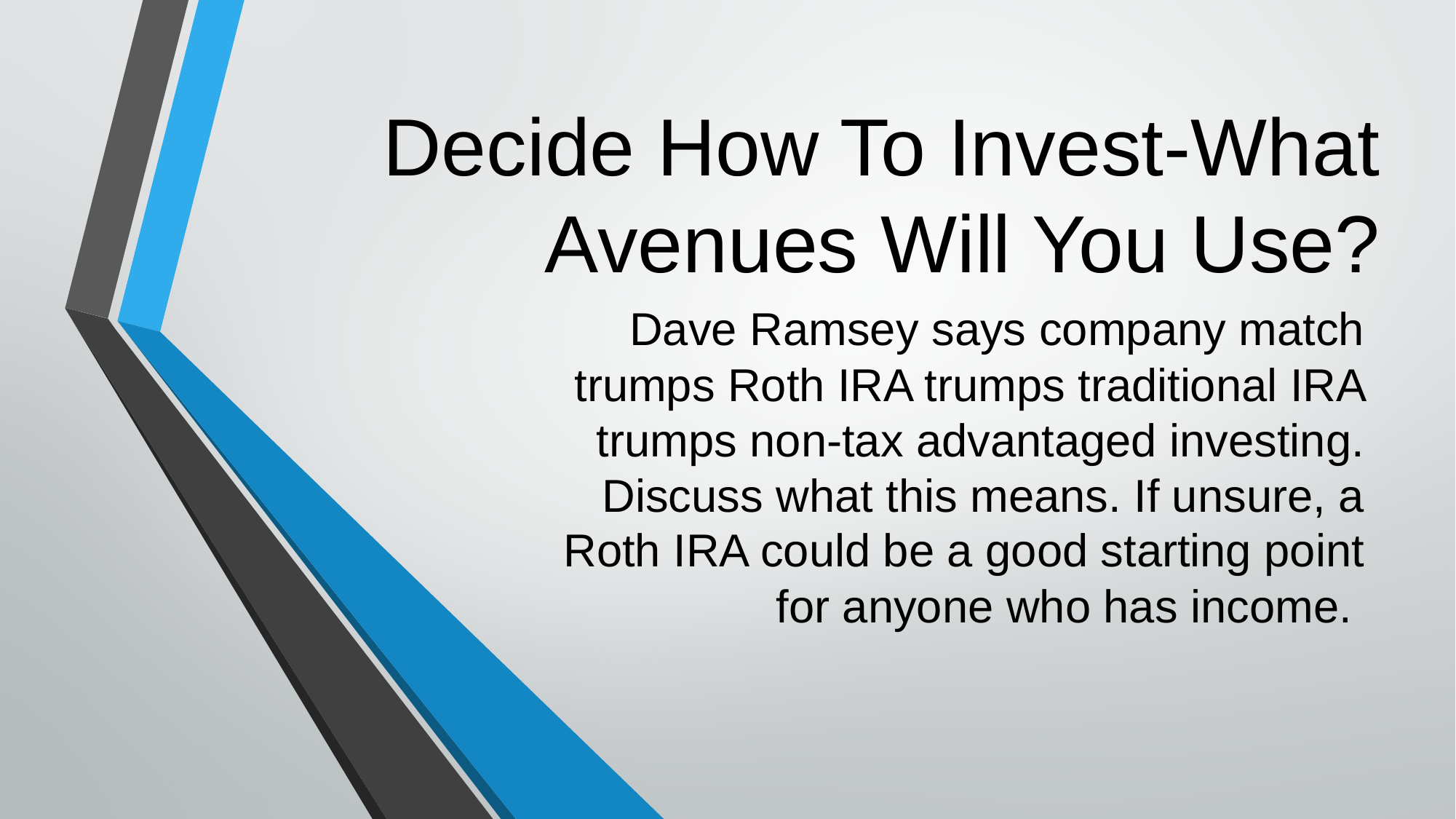

# Decide How To Invest-What Avenues Will You Use?
Dave Ramsey says company match trumps Roth IRA trumps traditional IRA trumps non-tax advantaged investing. Discuss what this means. If unsure, a Roth IRA could be a good starting point for anyone who has income.